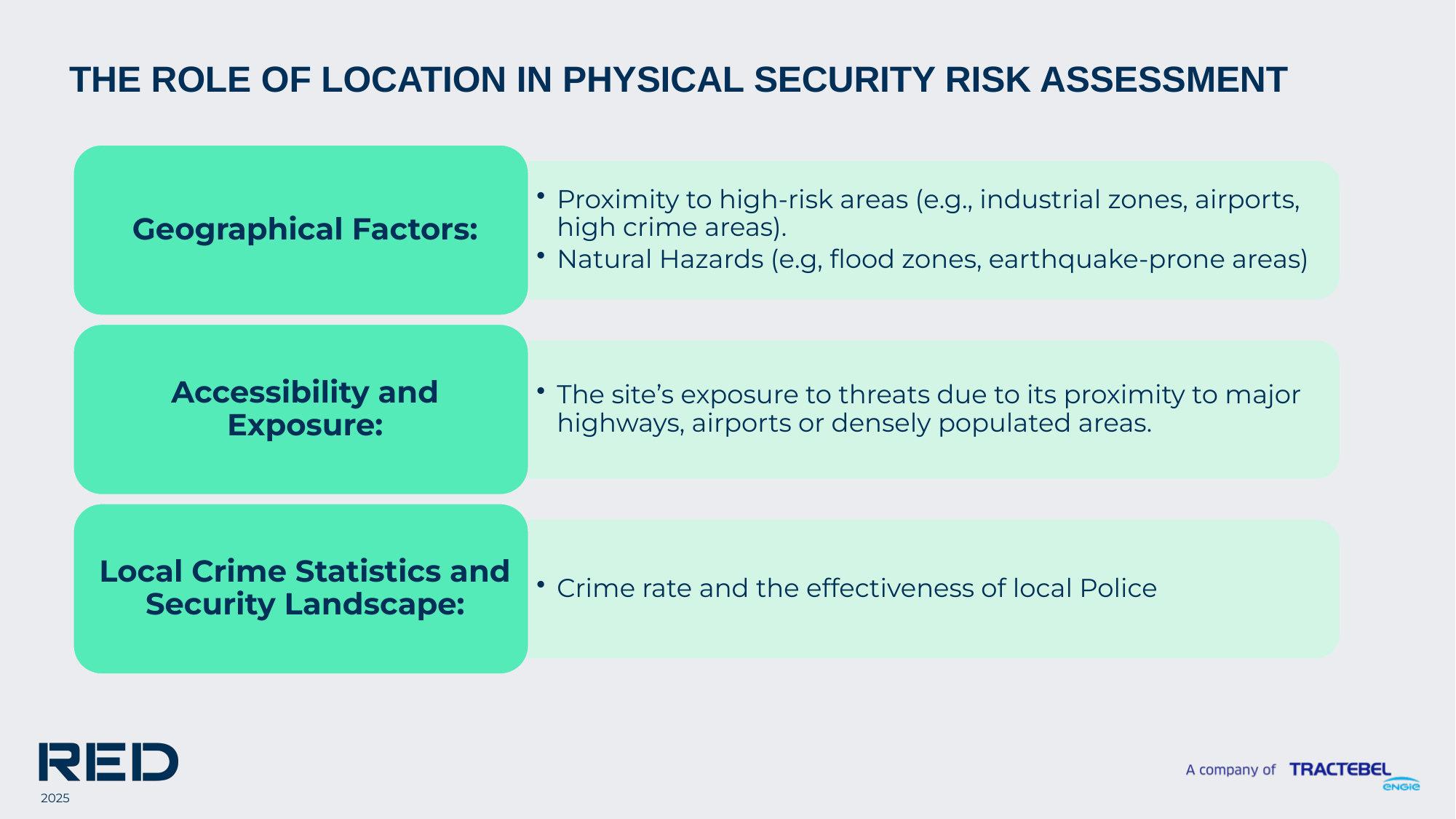

THE ROLE OF LOCATION IN PHYSICAL SECURITY RISK ASSESSMENT
Proximity to high-risk areas (e.g., industrial zones, airports, high crime areas).
Natural Hazards (e.g, flood zones, earthquake-prone areas)
Geographical Factors:
The site’s exposure to threats due to its proximity to major highways, airports or densely populated areas.
Accessibility and Exposure:
Crime rate and the effectiveness of local Police
Local Crime Statistics and Security Landscape: